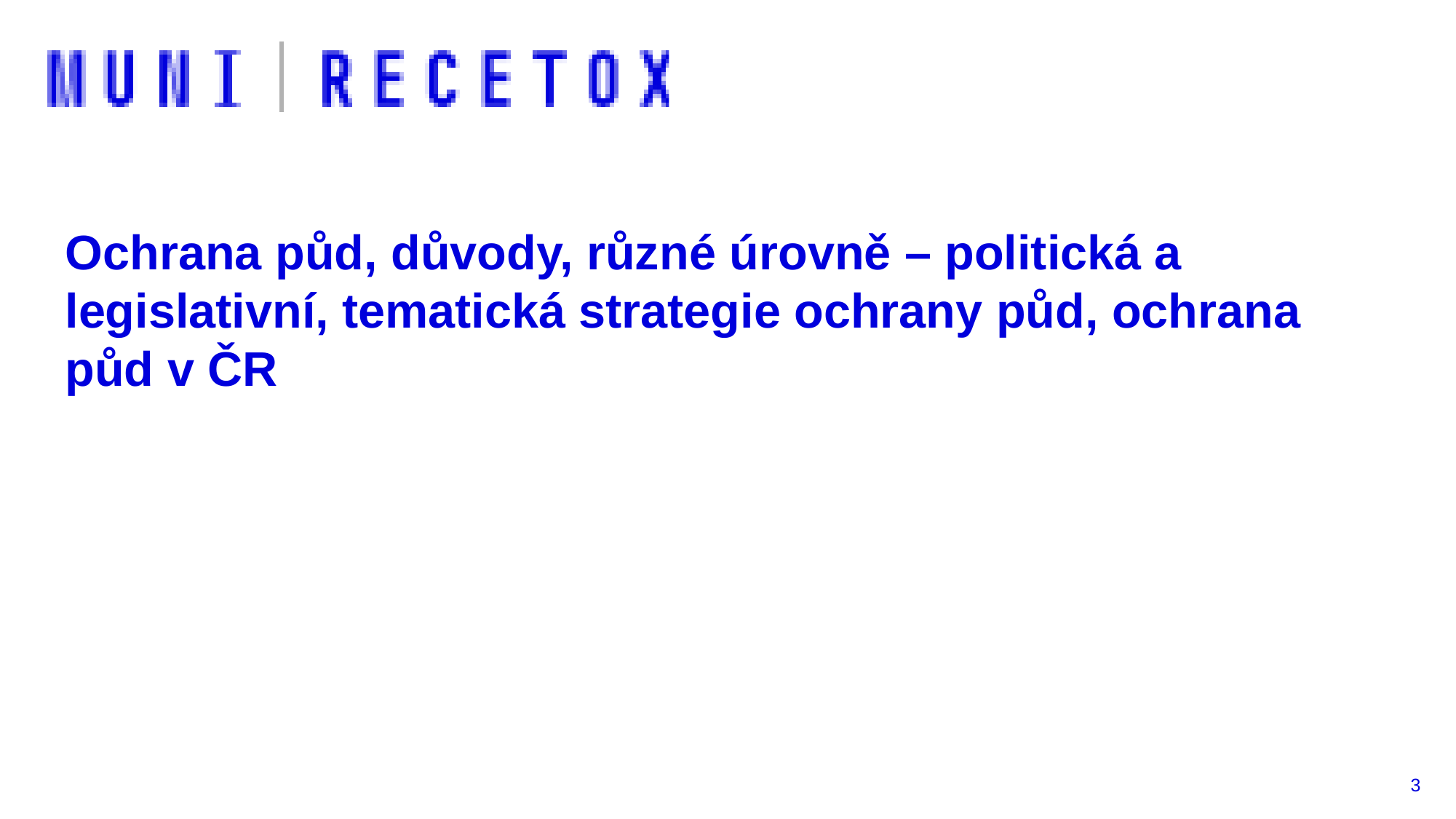

# Ochrana půd, důvody, různé úrovně – politická a legislativní, tematická strategie ochrany půd, ochrana půd v ČR
3